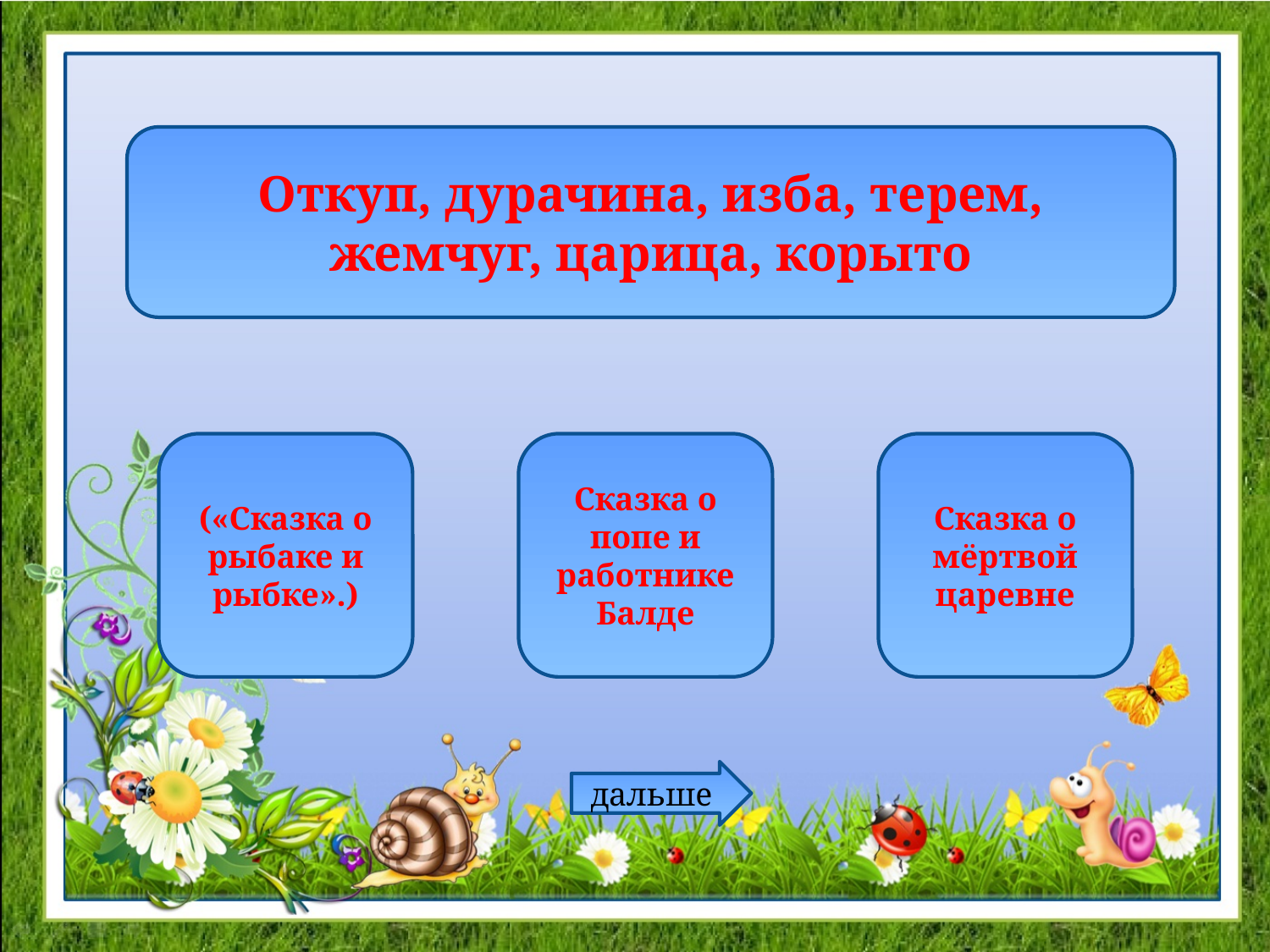

Откуп, дурачина, изба, терем, жемчуг, царица, корыто
(«Сказка о рыбаке и
рыбке».)
Сказка о попе и работнике Балде
Сказка о мёртвой царевне
дальше